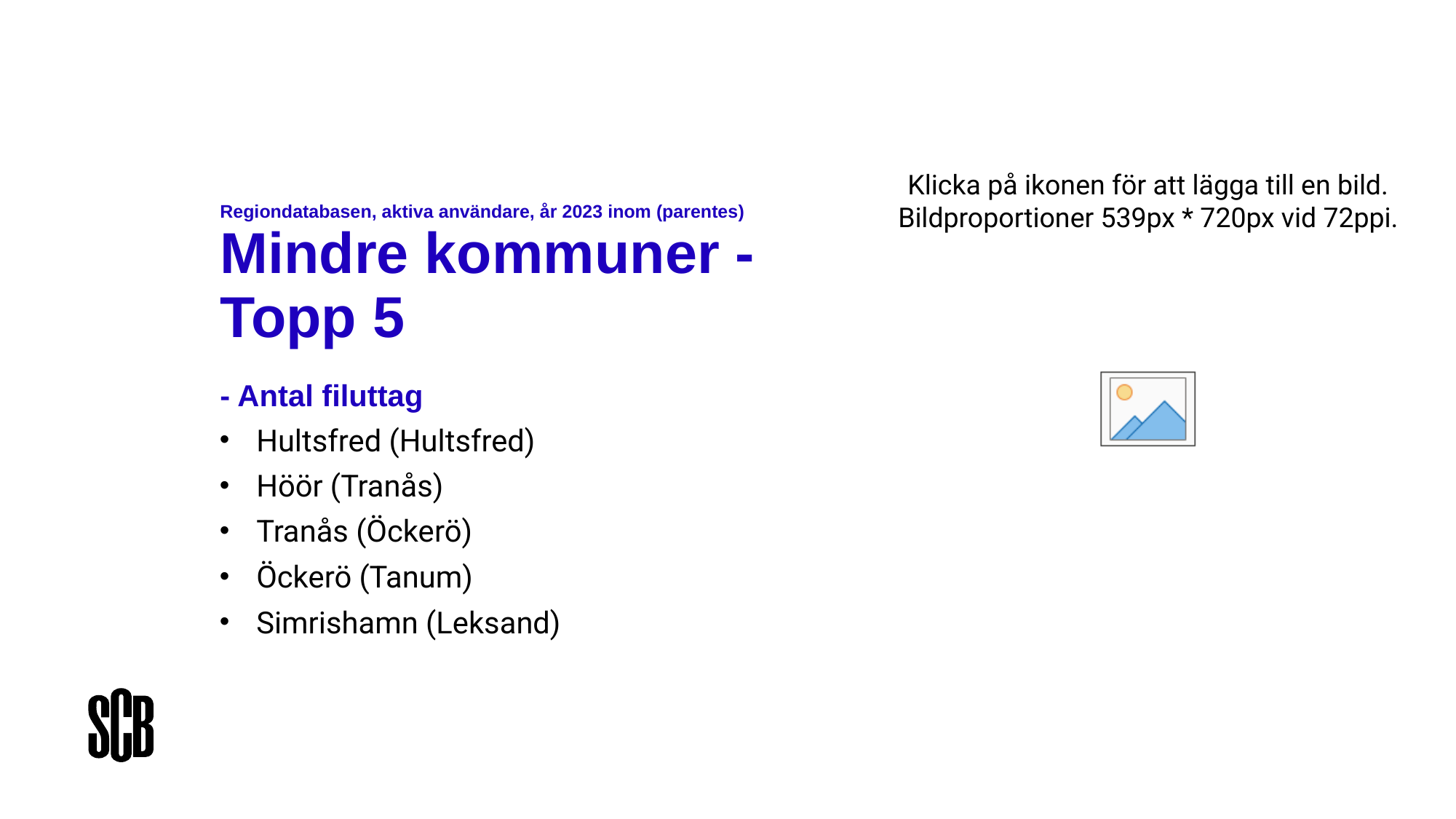

# Regiondatabasen, aktiva användare, år 2023 inom (parentes) Mindre kommuner - Topp 5 - Antal filuttag
Hultsfred (Hultsfred)
Höör (Tranås)
Tranås (Öckerö)
Öckerö (Tanum)
Simrishamn (Leksand)